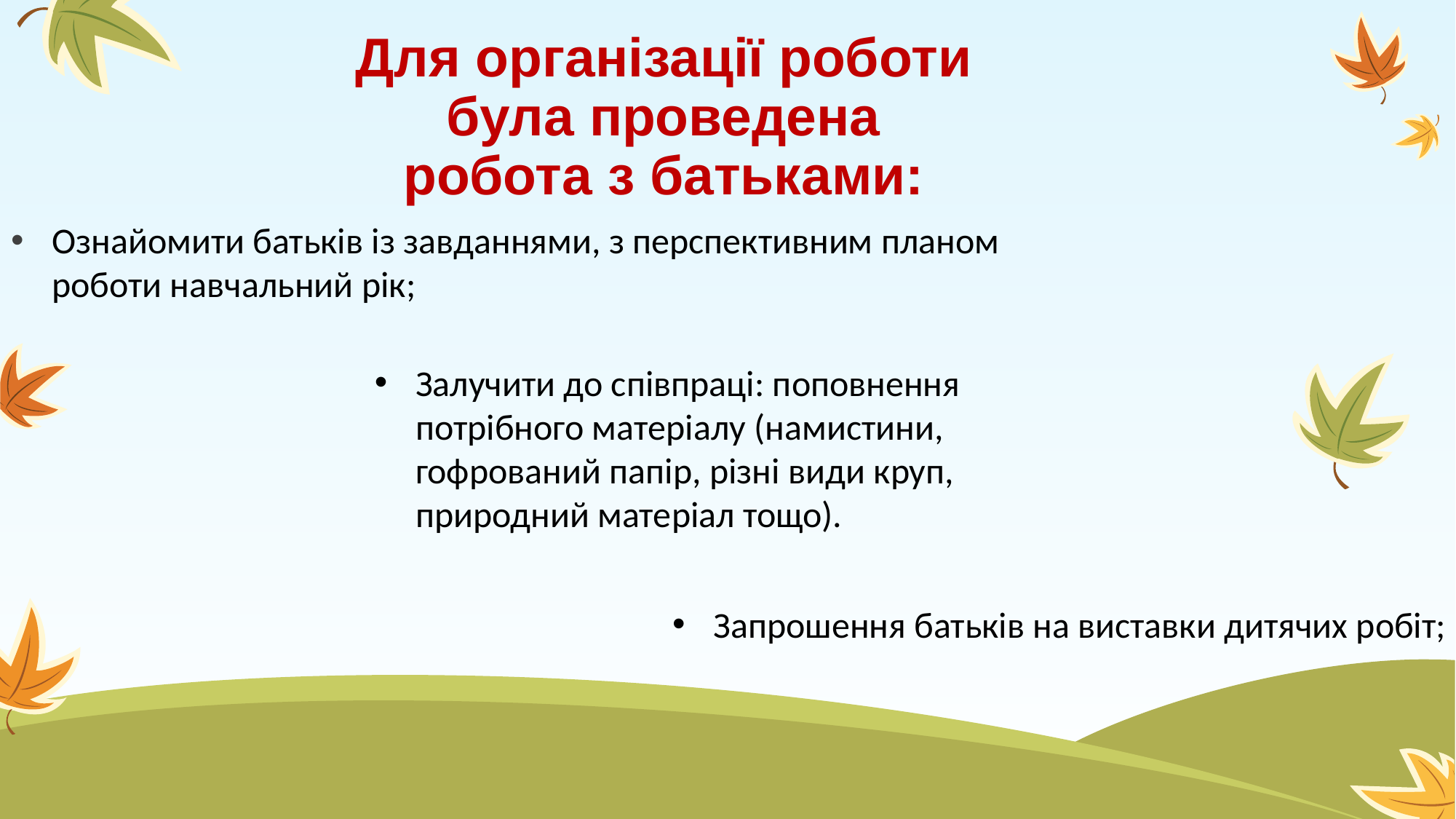

# Для організації роботи була проведена робота з батьками:
Ознайомити батьків із завданнями, з перспективним планом роботи навчальний рік;

Залучити до співпраці: поповнення потрібного матеріалу (намистини, гофрований папір, різні види круп, природний матеріал тощо).
Запрошення батьків на виставки дитячих робіт;